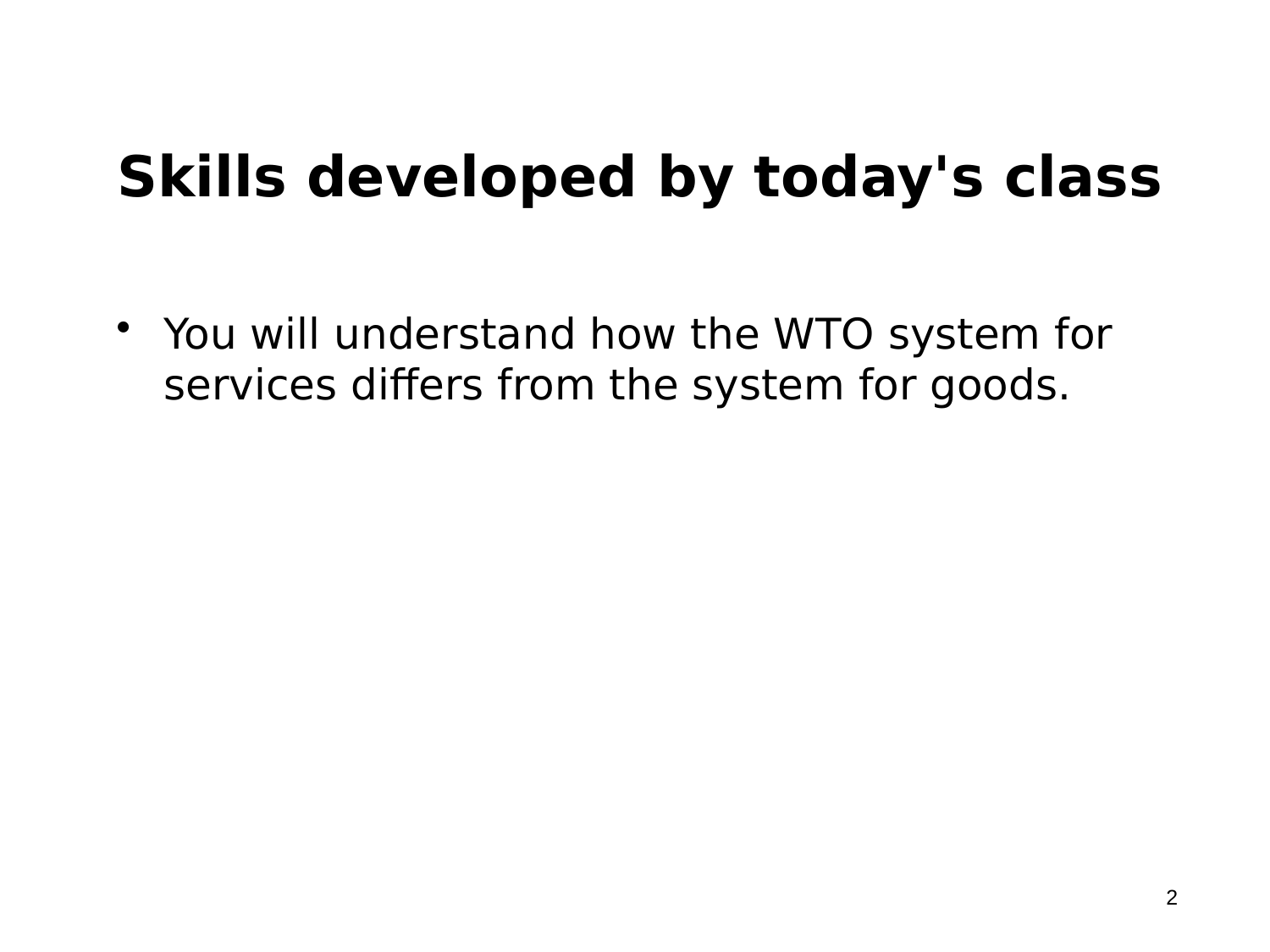

# Skills developed by today's class
You will understand how the WTO system for services differs from the system for goods.